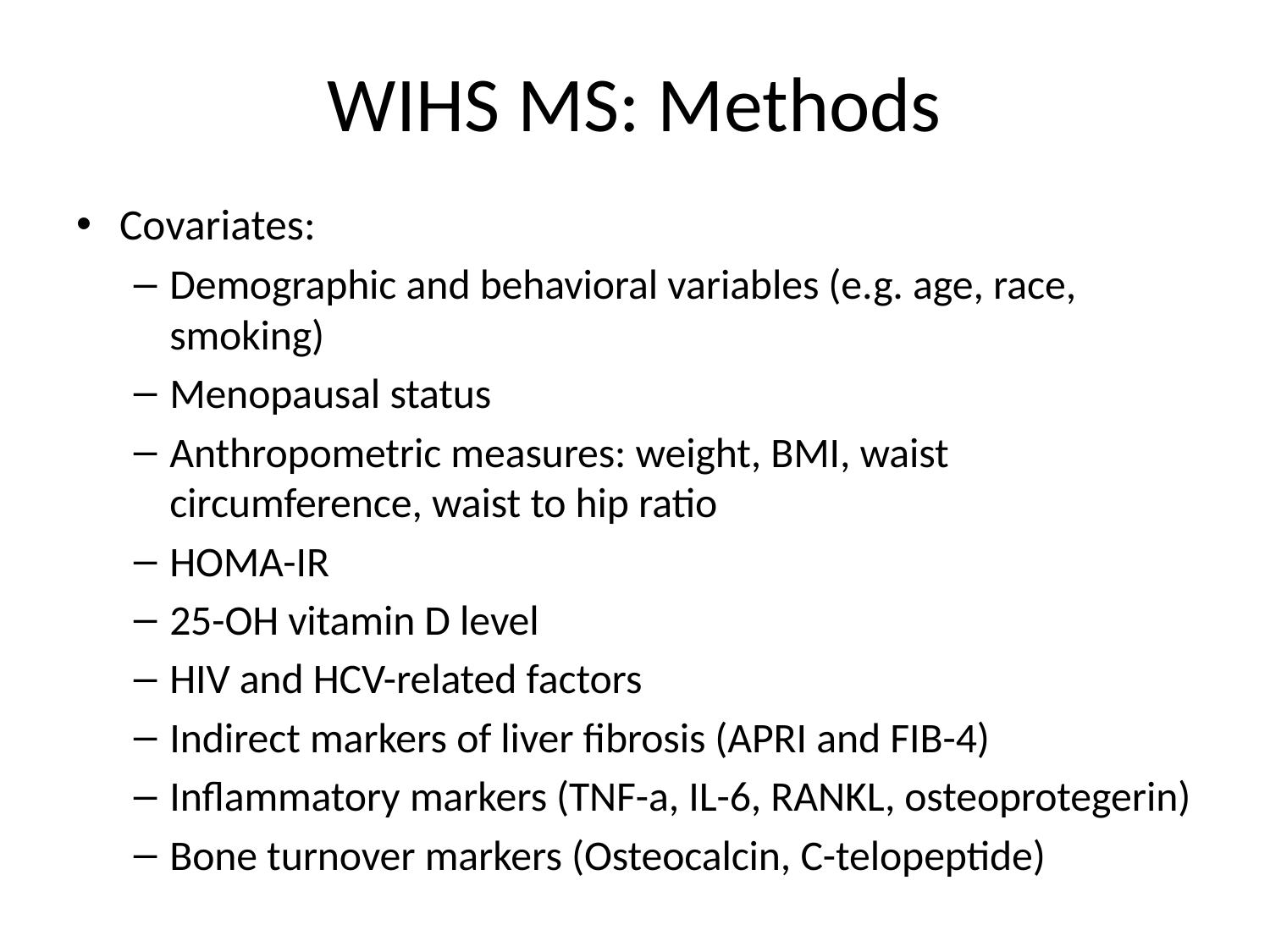

# WIHS MS: Methods
Covariates:
Demographic and behavioral variables (e.g. age, race, smoking)
Menopausal status
Anthropometric measures: weight, BMI, waist circumference, waist to hip ratio
HOMA-IR
25-OH vitamin D level
HIV and HCV-related factors
Indirect markers of liver fibrosis (APRI and FIB-4)
Inflammatory markers (TNF-a, IL-6, RANKL, osteoprotegerin)
Bone turnover markers (Osteocalcin, C-telopeptide)